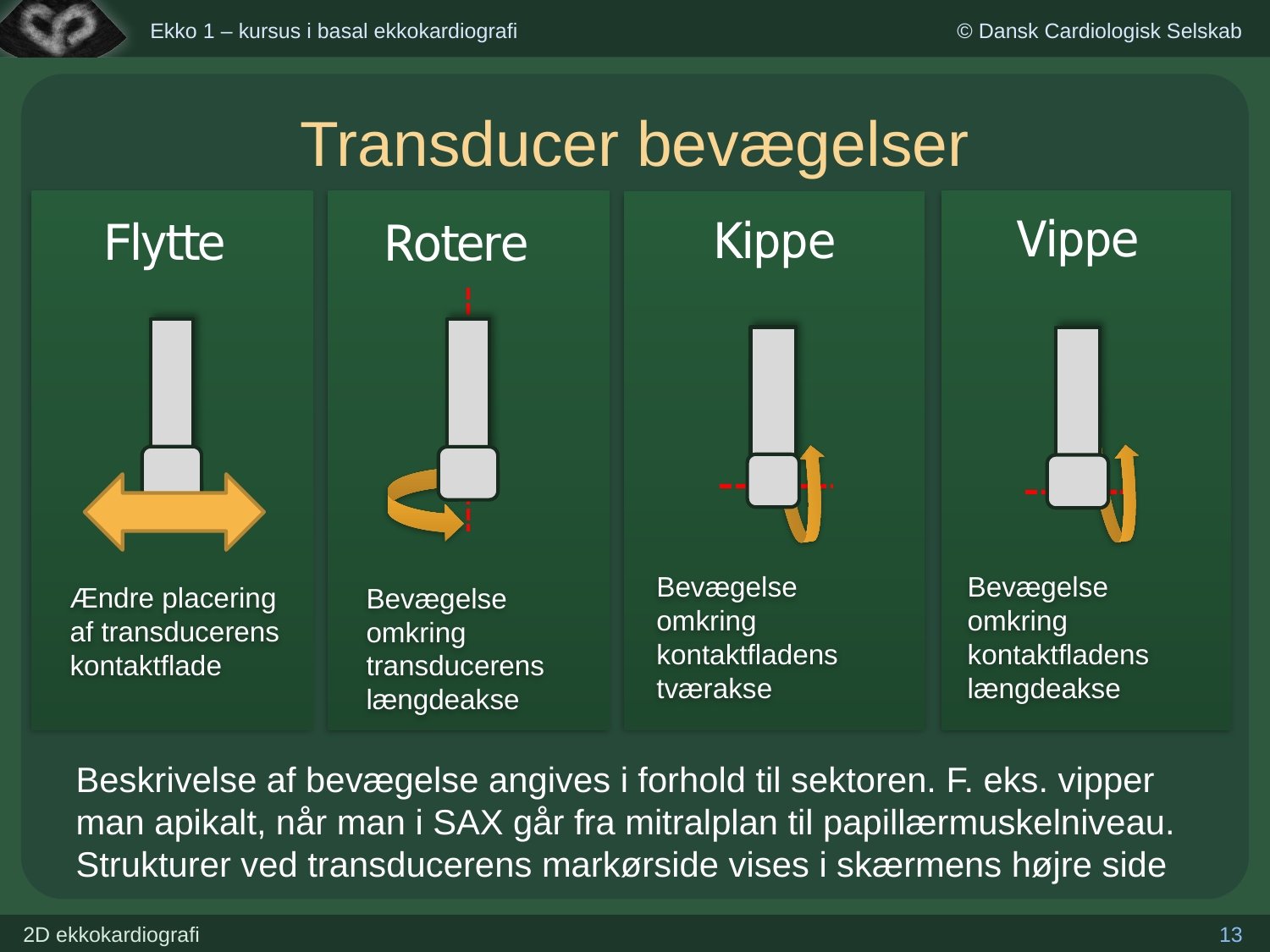

# Transducer bevægelser

Flytte

Ændre placering af transducerens kontaktflade

Rotere

Bevægelse omkring transducerens længdeakse

Vippe

Bevægelse omkring kontaktfladens længdeakse

Kippe

Bevægelse omkring kontaktfladens tværakse

Beskrivelse af bevægelse angives i forhold til sektoren. F. eks. vipper man apikalt, når man i SAX går fra mitralplan til papillærmuskelniveau. Strukturer ved transducerens markørside vises i skærmens højre side
13
2D ekkokardiografi